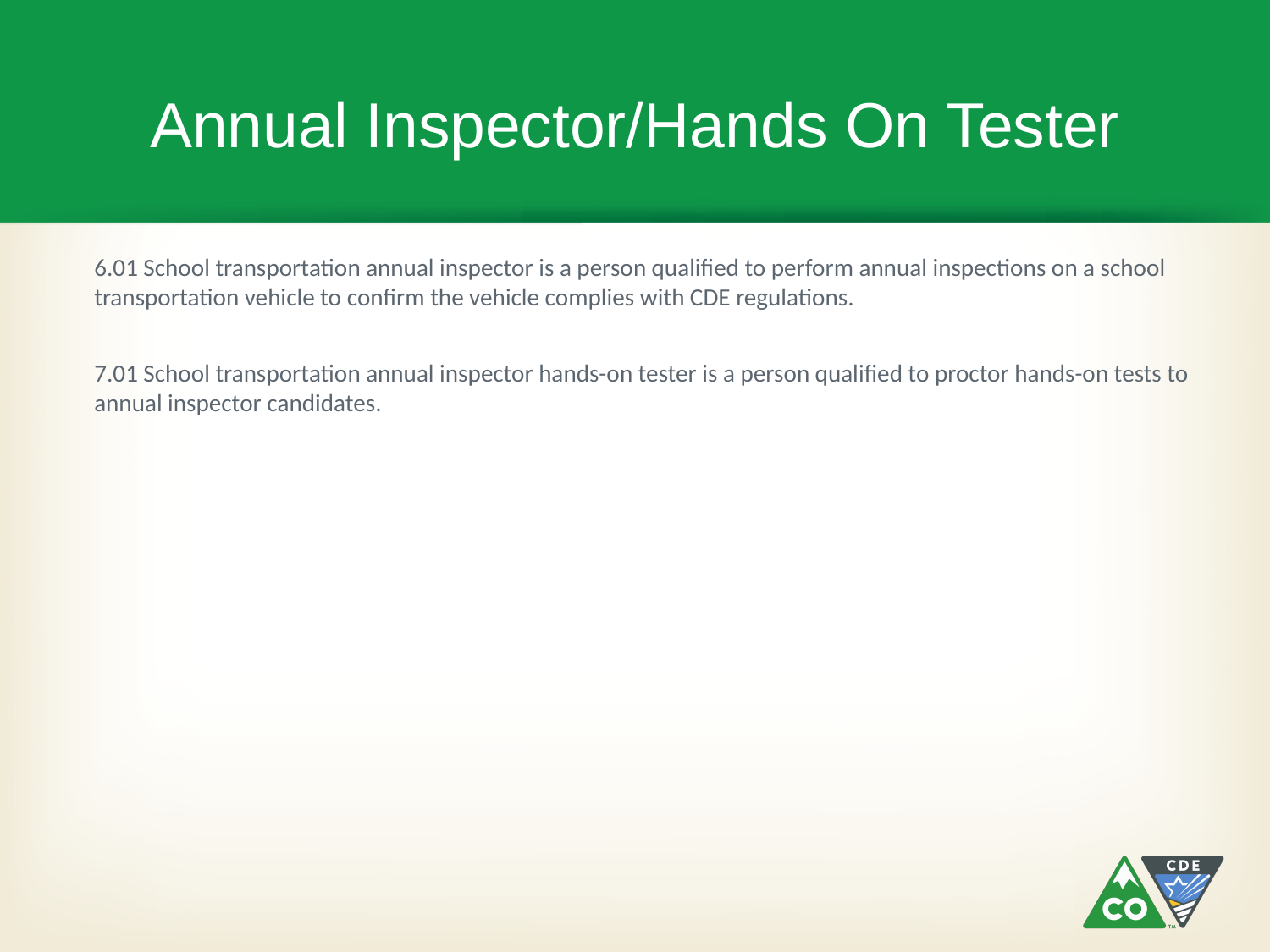

# Annual Inspector/Hands On Tester
6.01 School transportation annual inspector is a person qualified to perform annual inspections on a school transportation vehicle to confirm the vehicle complies with CDE regulations.

7.01 School transportation annual inspector hands-on tester is a person qualified to proctor hands-on tests to annual inspector candidates.